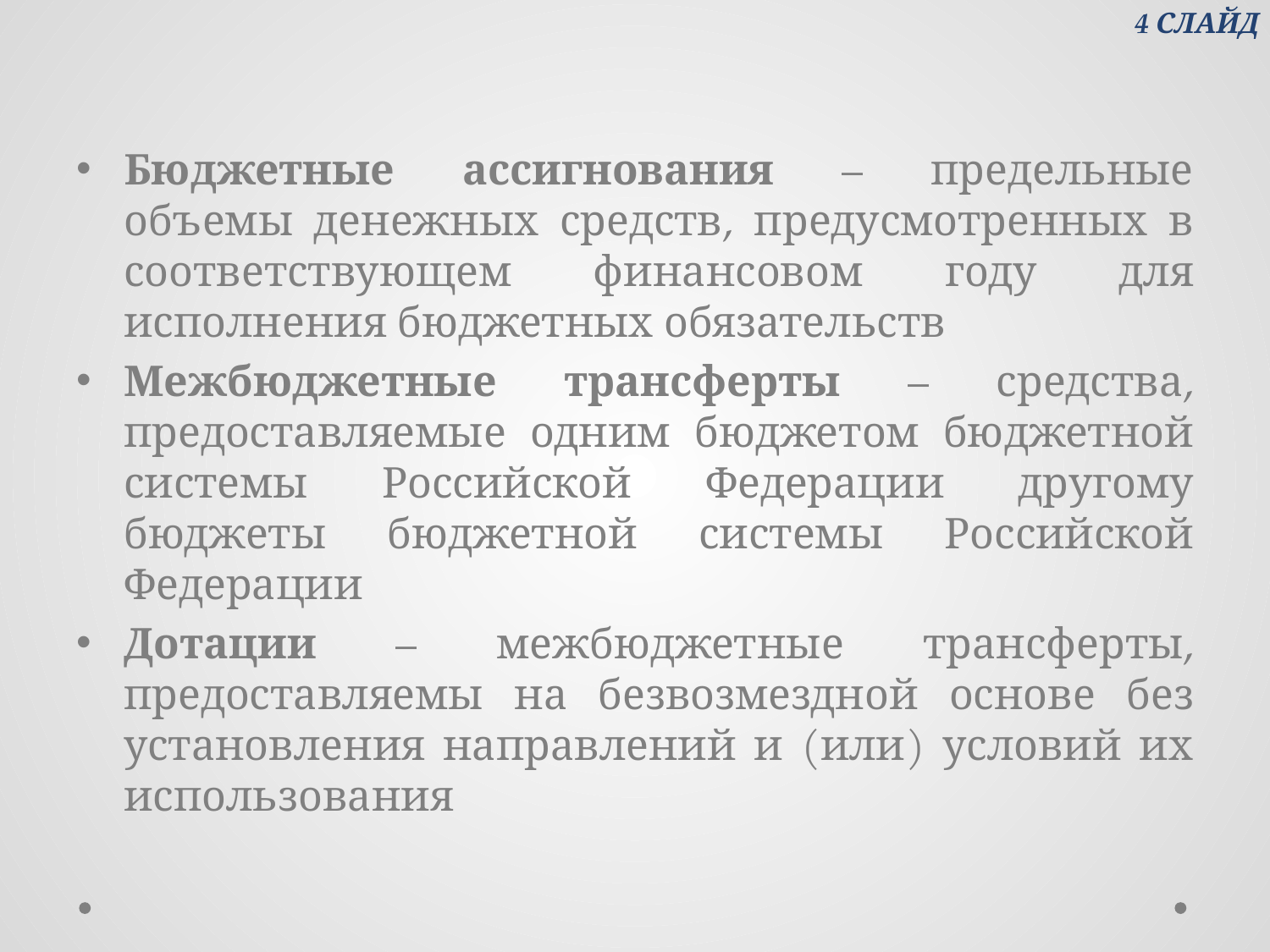

4 СЛАЙД
Бюджетные ассигнования – предельные объемы денежных средств, предусмотренных в соответствующем финансовом году для исполнения бюджетных обязательств
Межбюджетные трансферты – средства, предоставляемые одним бюджетом бюджетной системы Российской Федерации другому бюджеты бюджетной системы Российской Федерации
Дотации – межбюджетные трансферты, предоставляемы на безвозмездной основе без установления направлений и (или) условий их использования